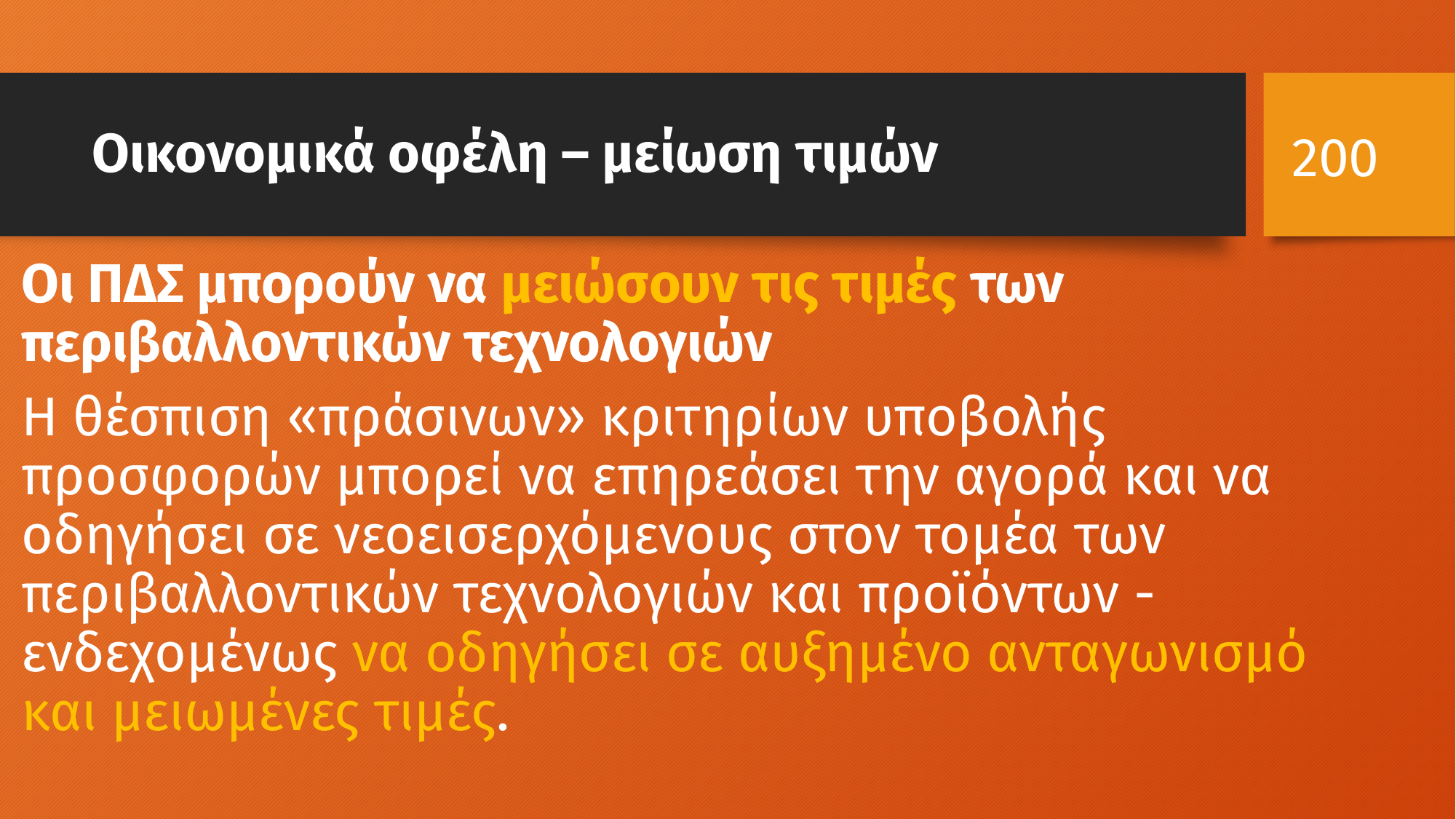

200
# Οικονομικά οφέλη – μείωση τιμών
Οι ΠΔΣ μπορούν να μειώσουν τις τιμές των περιβαλλοντικών τεχνολογιών
Η θέσπιση «πράσινων» κριτηρίων υποβολής προσφορών μπορεί να επηρεάσει την αγορά και να οδηγήσει σε νεοεισερχόμενους στον τομέα των περιβαλλοντικών τεχνολογιών και προϊόντων - ενδεχομένως να οδηγήσει σε αυξημένο ανταγωνισμό και μειωμένες τιμές.